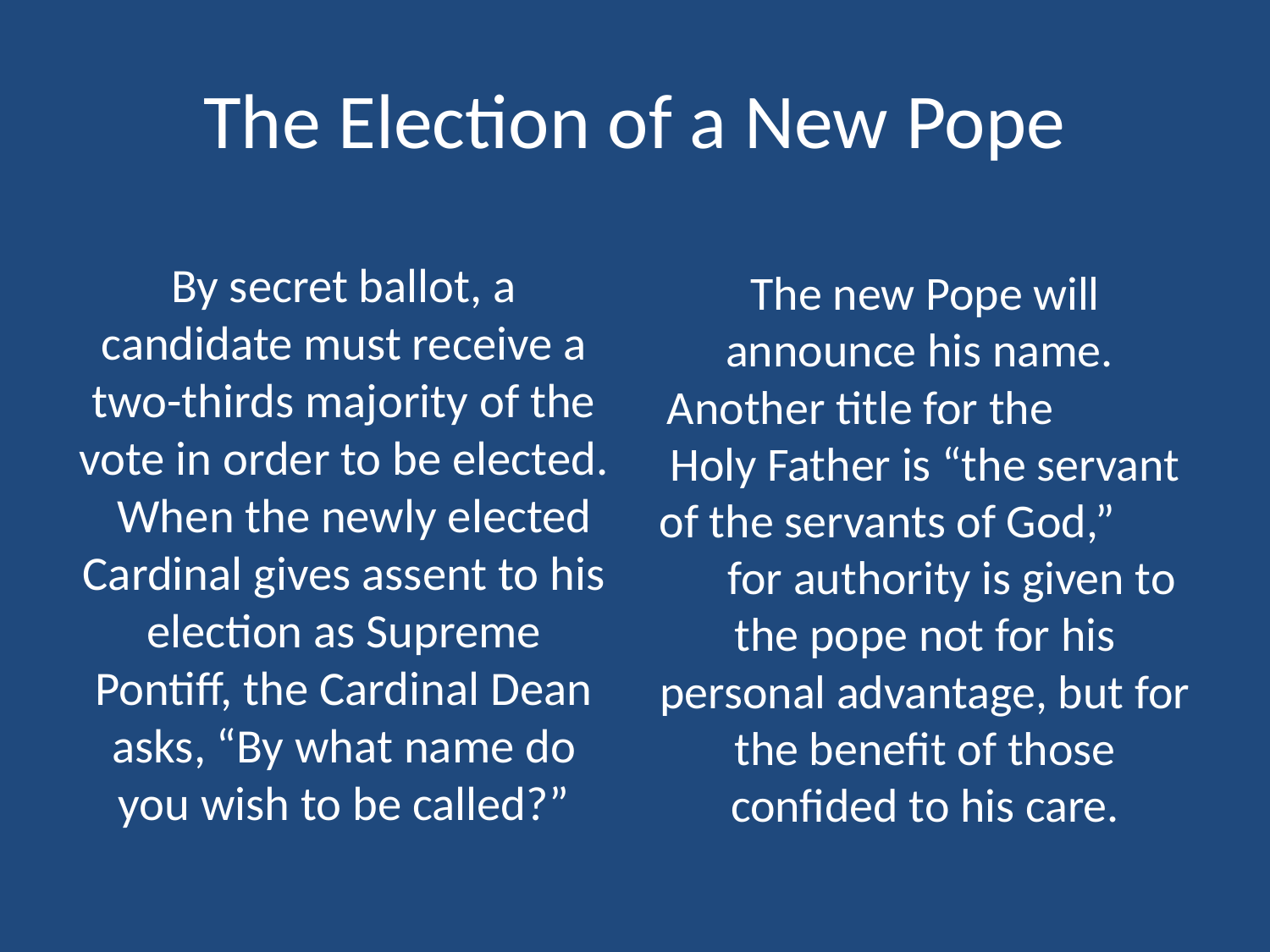

# The Election of a New Pope

By secret ballot, a candidate must receive a two-thirds majority of the vote in order to be elected.   When the newly elected Cardinal gives assent to his election as Supreme Pontiff, the Cardinal Dean asks, “By what name do you wish to be called?”

The new Pope will announce his name.
Another title for the             Holy Father is “the servant of the servants of God,”             for authority is given to the pope not for his personal advantage, but for the benefit of those confided to his care.